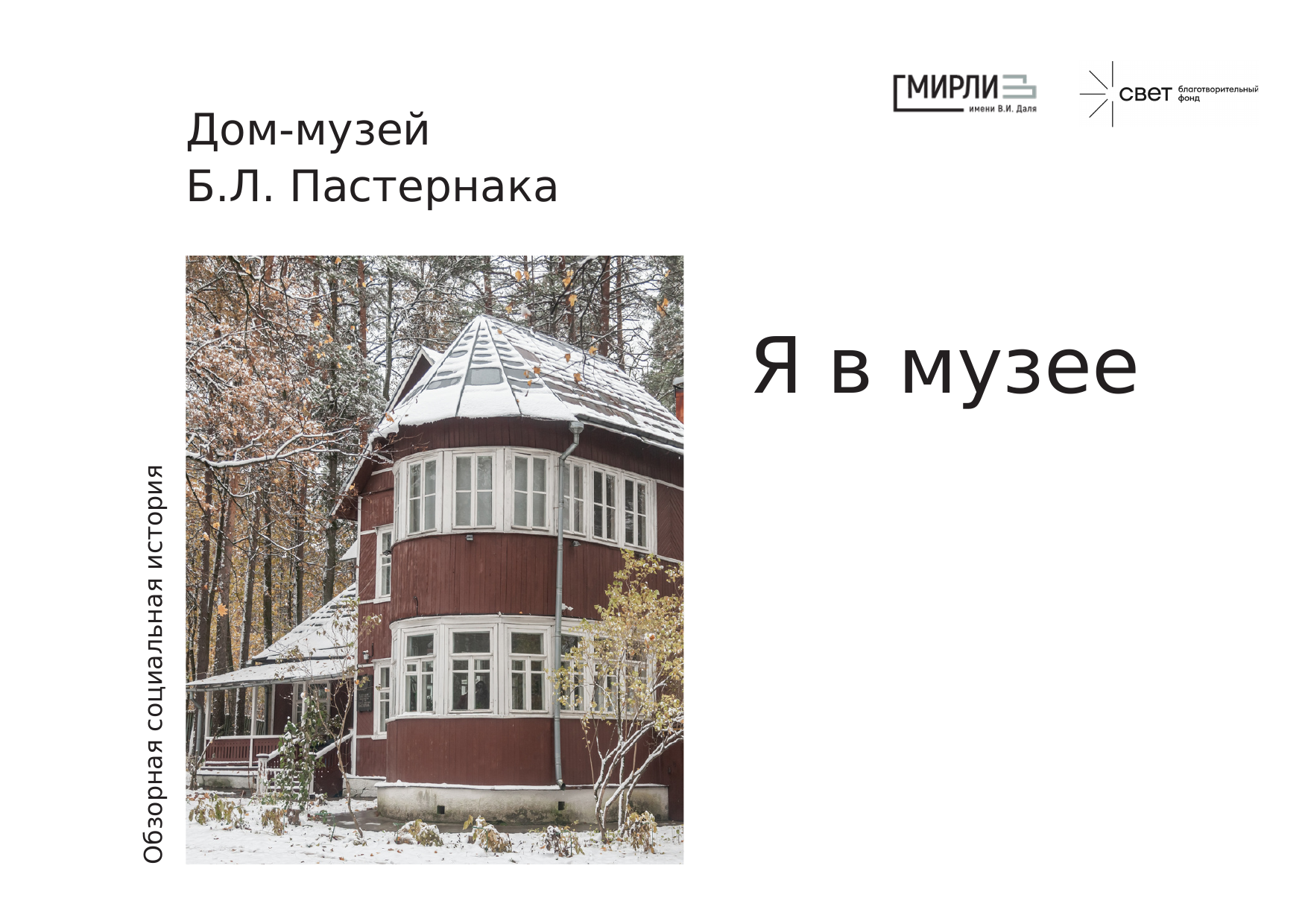

Дом-музей
Б.Л. Пастернака

Я в музее
Обзорная социальная история